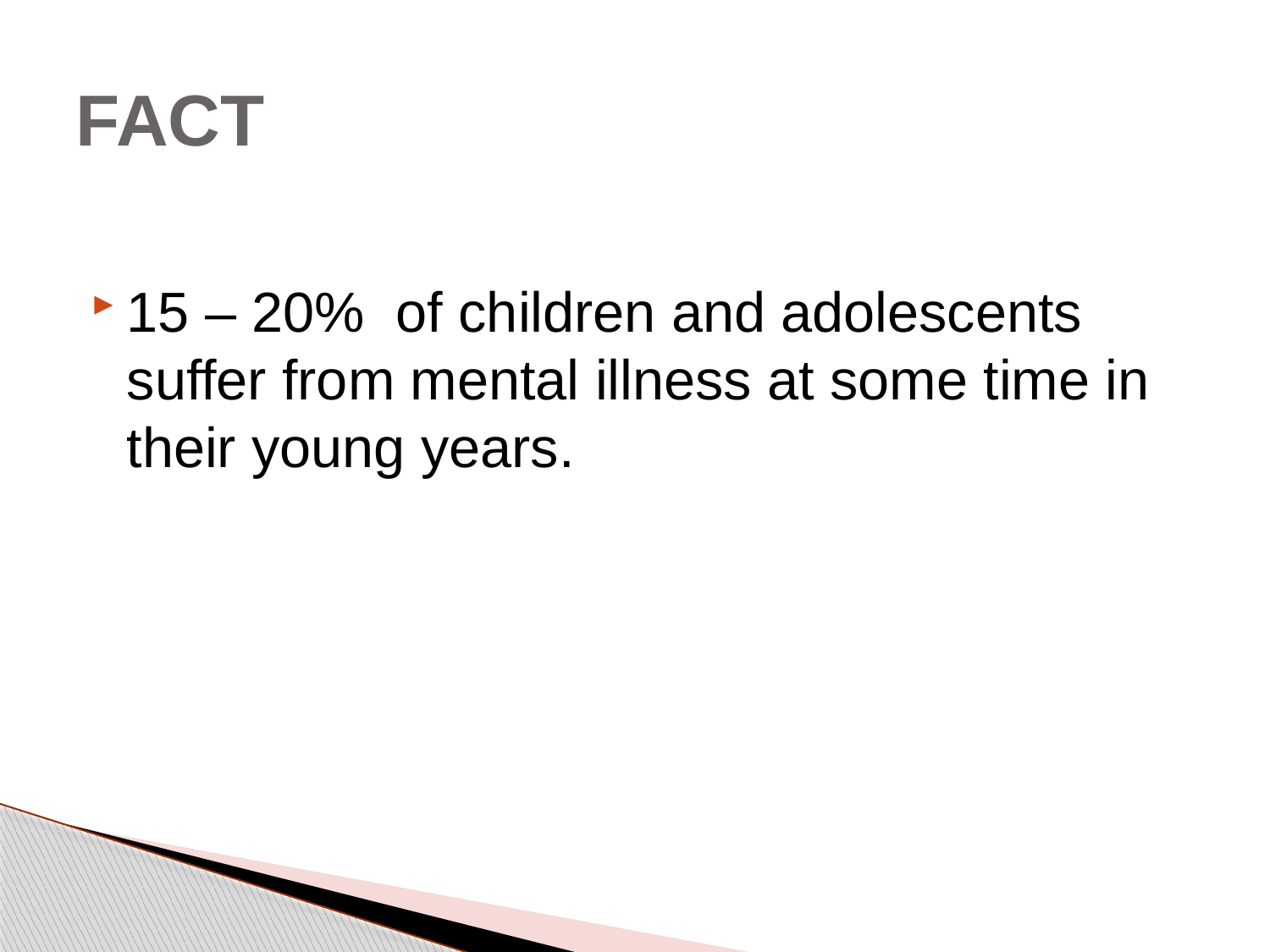

# FACT

15 – 20%  of children and adolescents suffer from mental illness at some time in their young years.